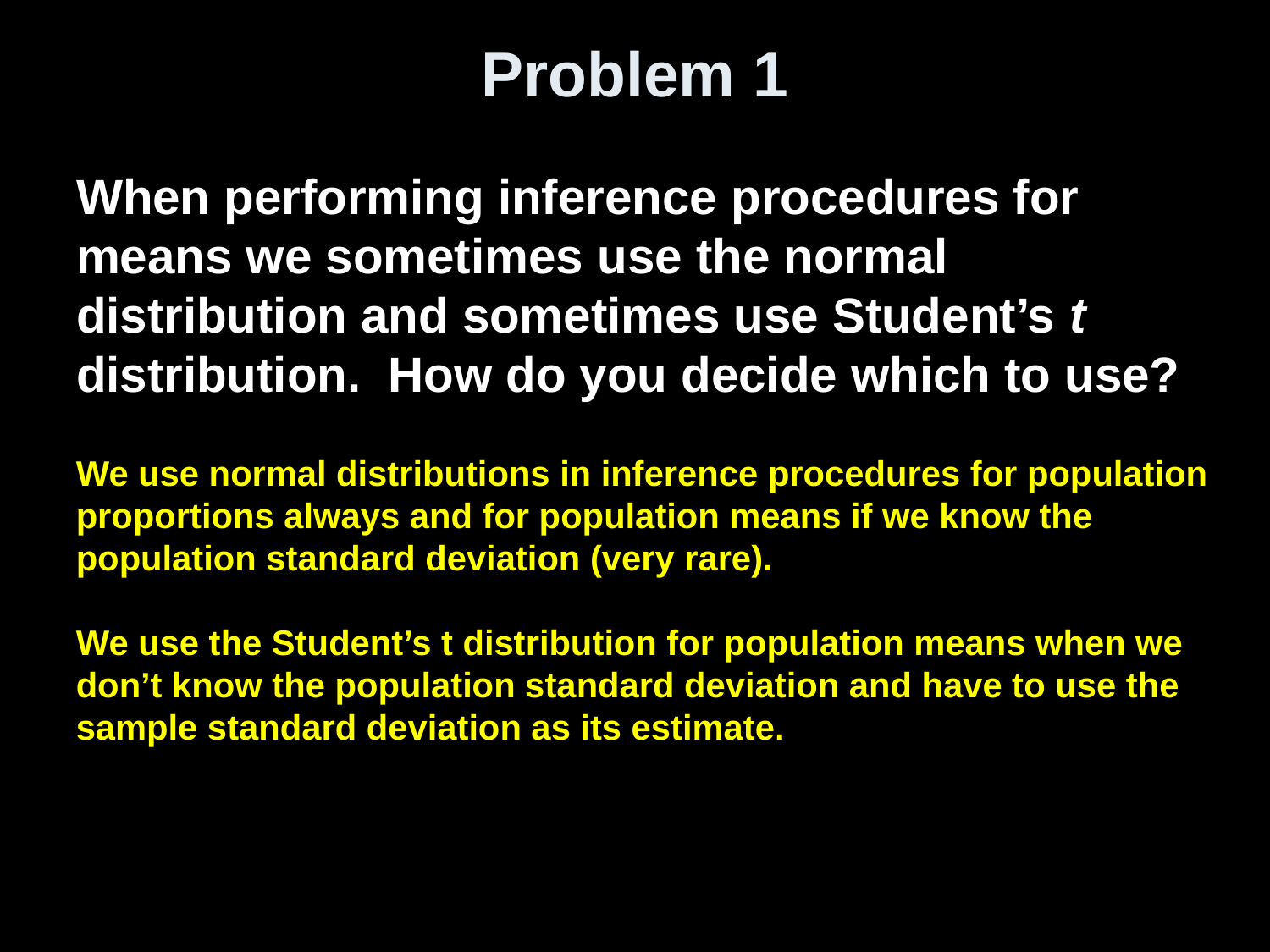

# Problem 1
When performing inference procedures for means we sometimes use the normal distribution and sometimes use Student’s t distribution.  How do you decide which to use?
We use normal distributions in inference procedures for population proportions always and for population means if we know the population standard deviation (very rare).

We use the Student’s t distribution for population means when we don’t know the population standard deviation and have to use the sample standard deviation as its estimate.